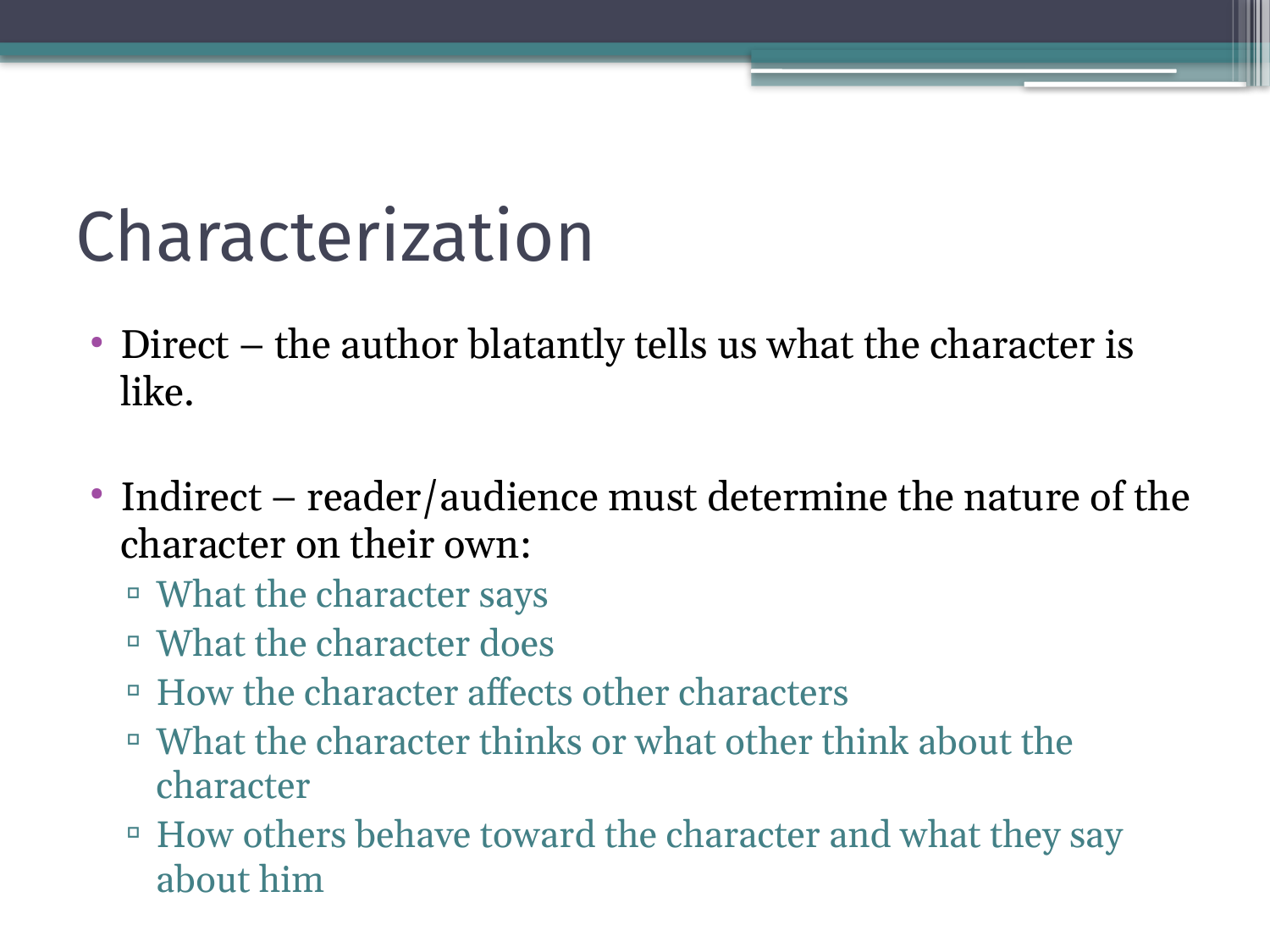

# Characterization
Direct – the author blatantly tells us what the character is like.

Indirect – reader/audience must determine the nature of the character on their own:
What the character says
What the character does
How the character affects other characters
What the character thinks or what other think about the character
How others behave toward the character and what they say about him